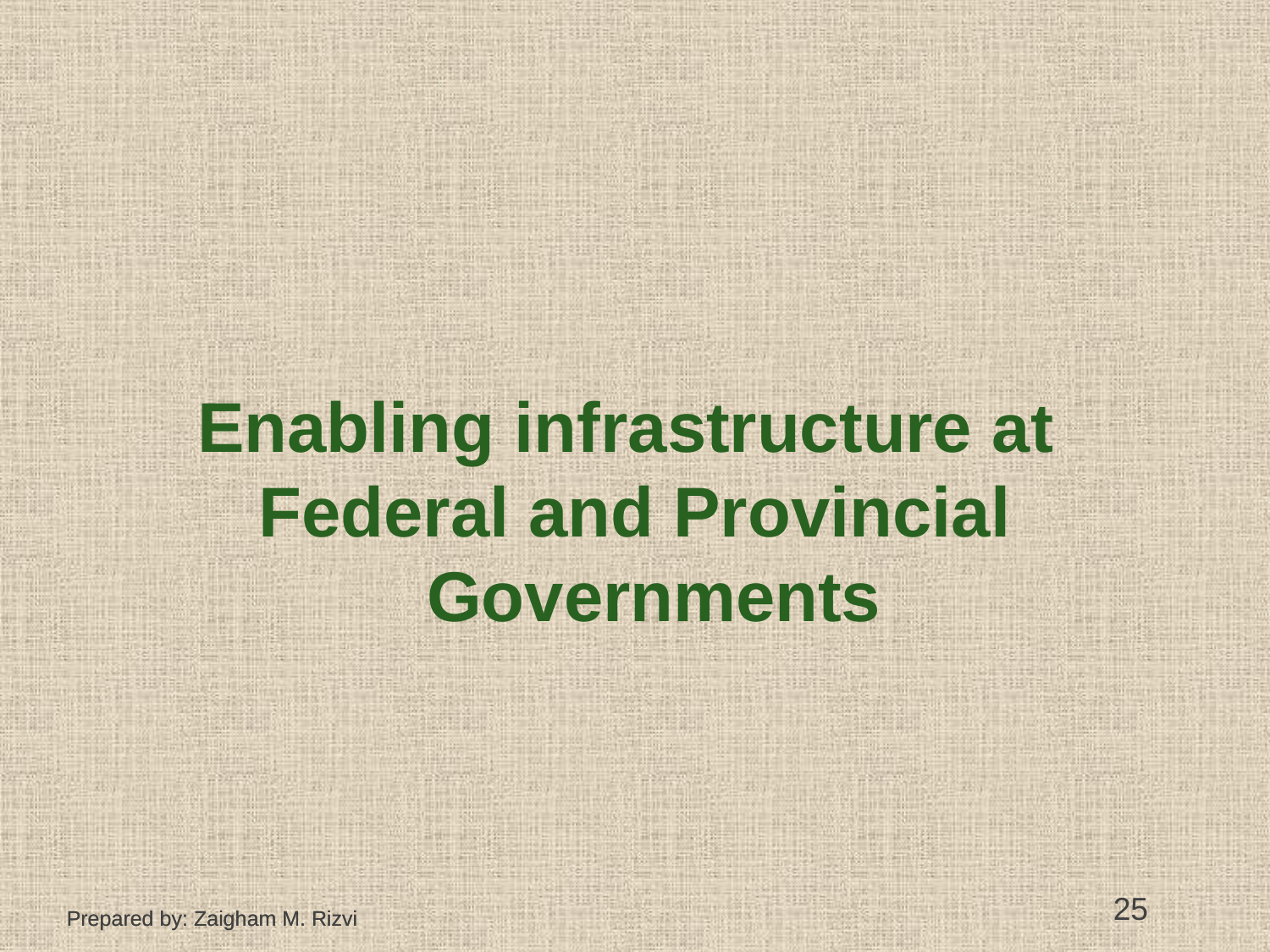

Enabling infrastructure at
Federal and Provincial Governments
25